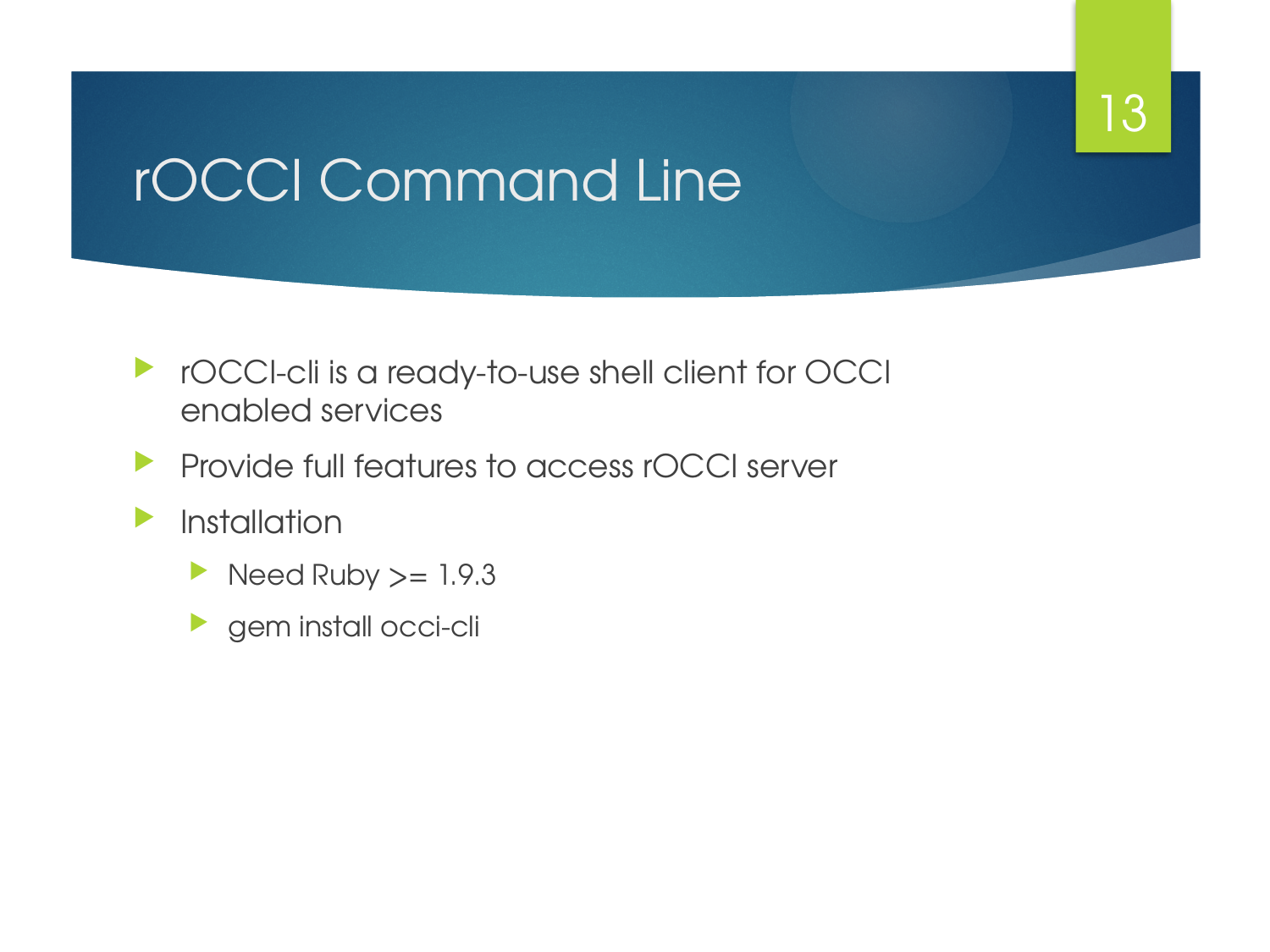

13
# rOCCI Command Line
rOCCI-cli is a ready-to-use shell client for OCCI enabled services
Provide full features to access rOCCI server
Installation
Need Ruby >= 1.9.3
gem install occi-cli